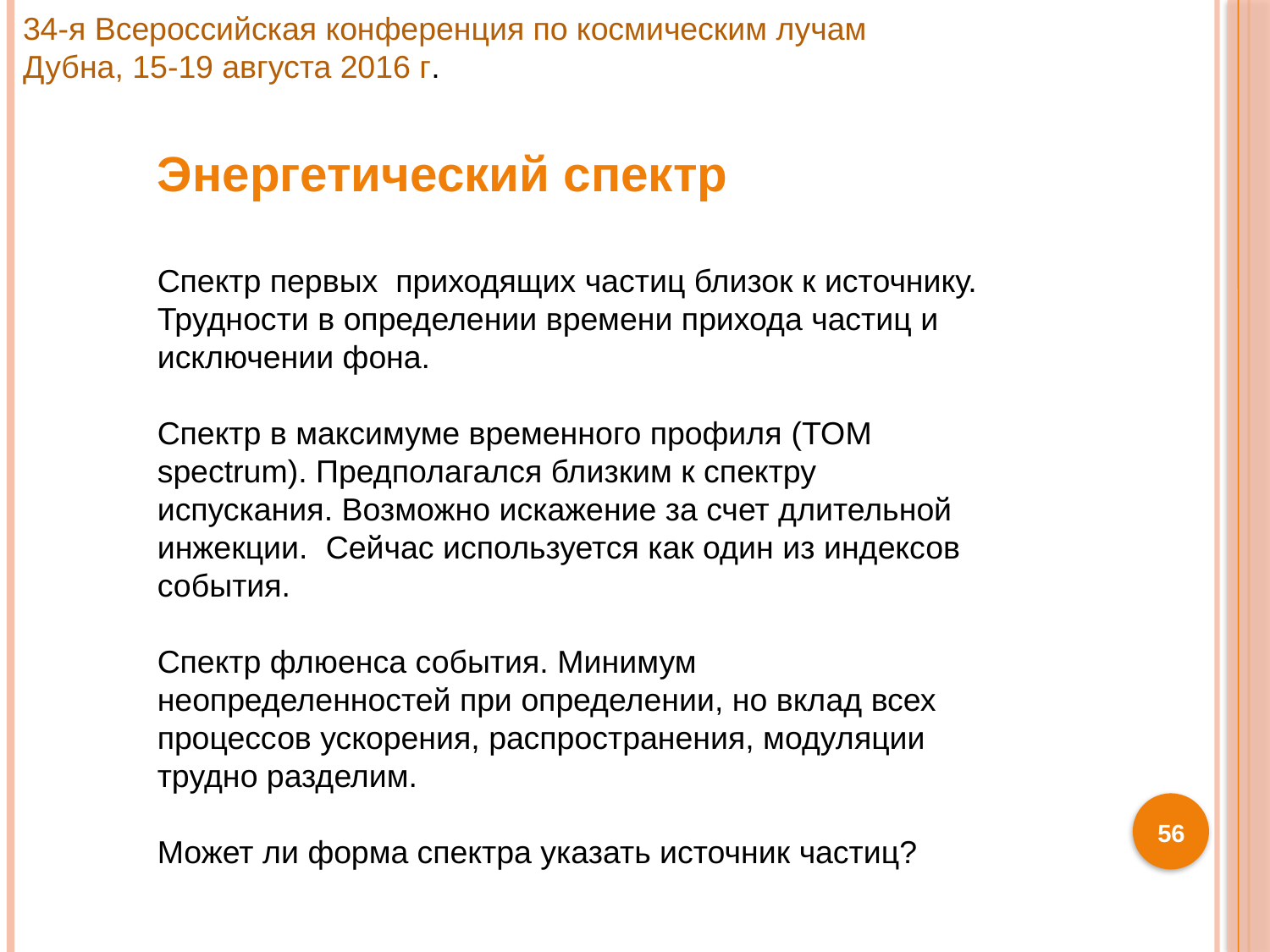

34-я Всероссийская конференция по космическим лучам
Дубна, 15-19 августа 2016 г.
Энергетический спектр

Спектр первых  приходящих частиц близок к источнику. Трудности в определении времени прихода частиц и исключении фона.

Спектр в максимуме временного профиля (TOM spectrum). Предполагался близким к спектру испускания. Возможно искажение за счет длительной инжекции.  Сейчас используется как один из индексов события.

Спектр флюенса события. Минимум неопределенностей при определении, но вклад всех процессов ускорения, распространения, модуляции трудно разделим.

Может ли форма спектра указать источник частиц?

56